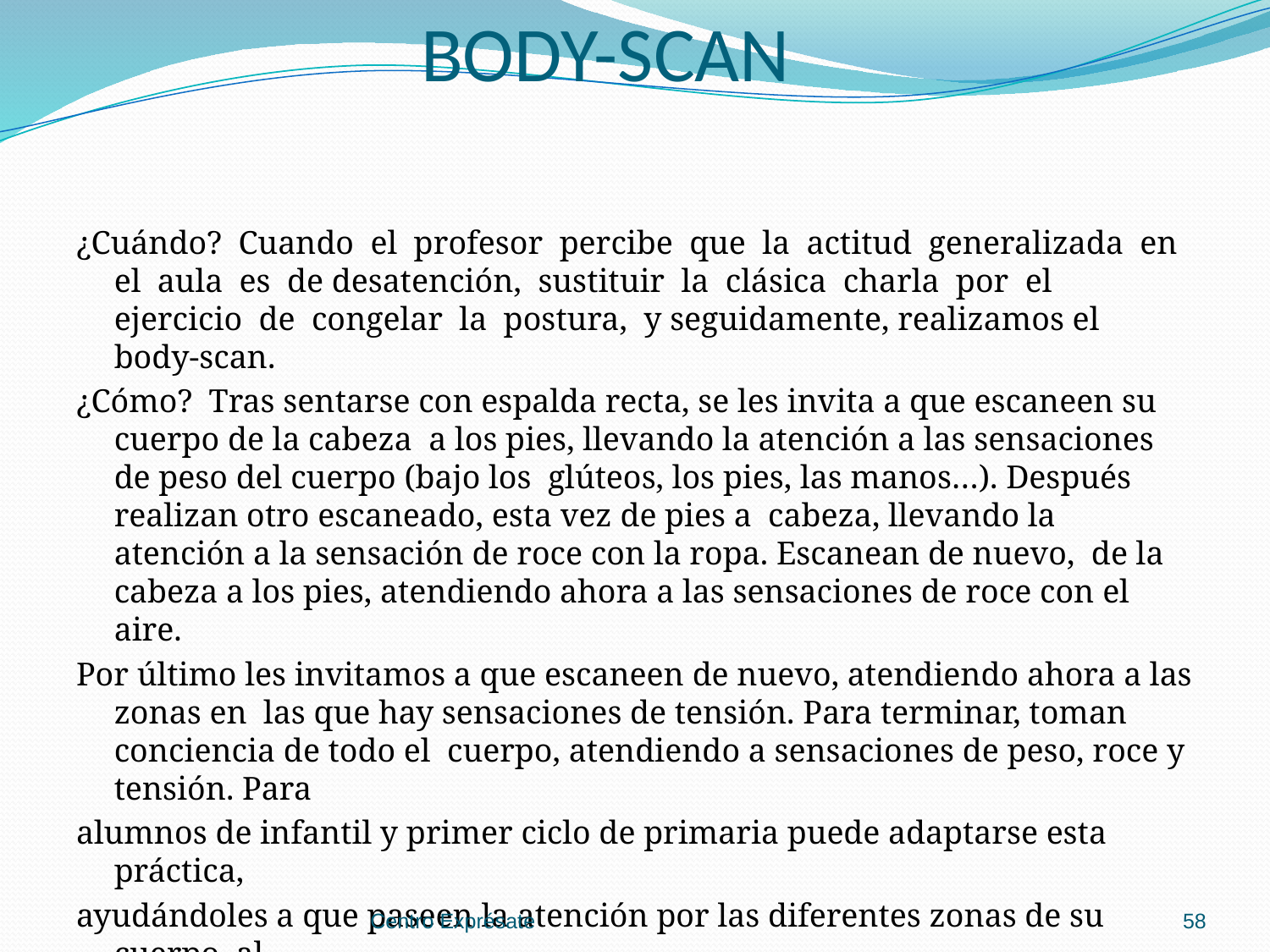

# BODY-SCAN
¿Cuándo?  Cuando  el  profesor  percibe  que  la  actitud  generalizada  en  el  aula  es  de desatención,  sustituir  la  clásica  charla  por  el  ejercicio  de  congelar  la  postura,  y seguidamente, realizamos el body-scan.
¿Cómo?  Tras sentarse con espalda recta, se les invita a que escaneen su cuerpo de la cabeza  a los pies, llevando la atención a las sensaciones de peso del cuerpo (bajo los  glúteos, los pies, las manos…). Después realizan otro escaneado, esta vez de pies a  cabeza, llevando la atención a la sensación de roce con la ropa. Escanean de nuevo,  de la cabeza a los pies, atendiendo ahora a las sensaciones de roce con el aire.
Por último les invitamos a que escaneen de nuevo, atendiendo ahora a las zonas en  las que hay sensaciones de tensión. Para terminar, toman conciencia de todo el  cuerpo, atendiendo a sensaciones de peso, roce y tensión. Para
alumnos de infantil y primer ciclo de primaria puede adaptarse esta práctica,
ayudándoles a que paseen la atención por las diferentes zonas de su cuerpo, al
tiempo que son tocadas por un compañero.
Centro Exprésate
58